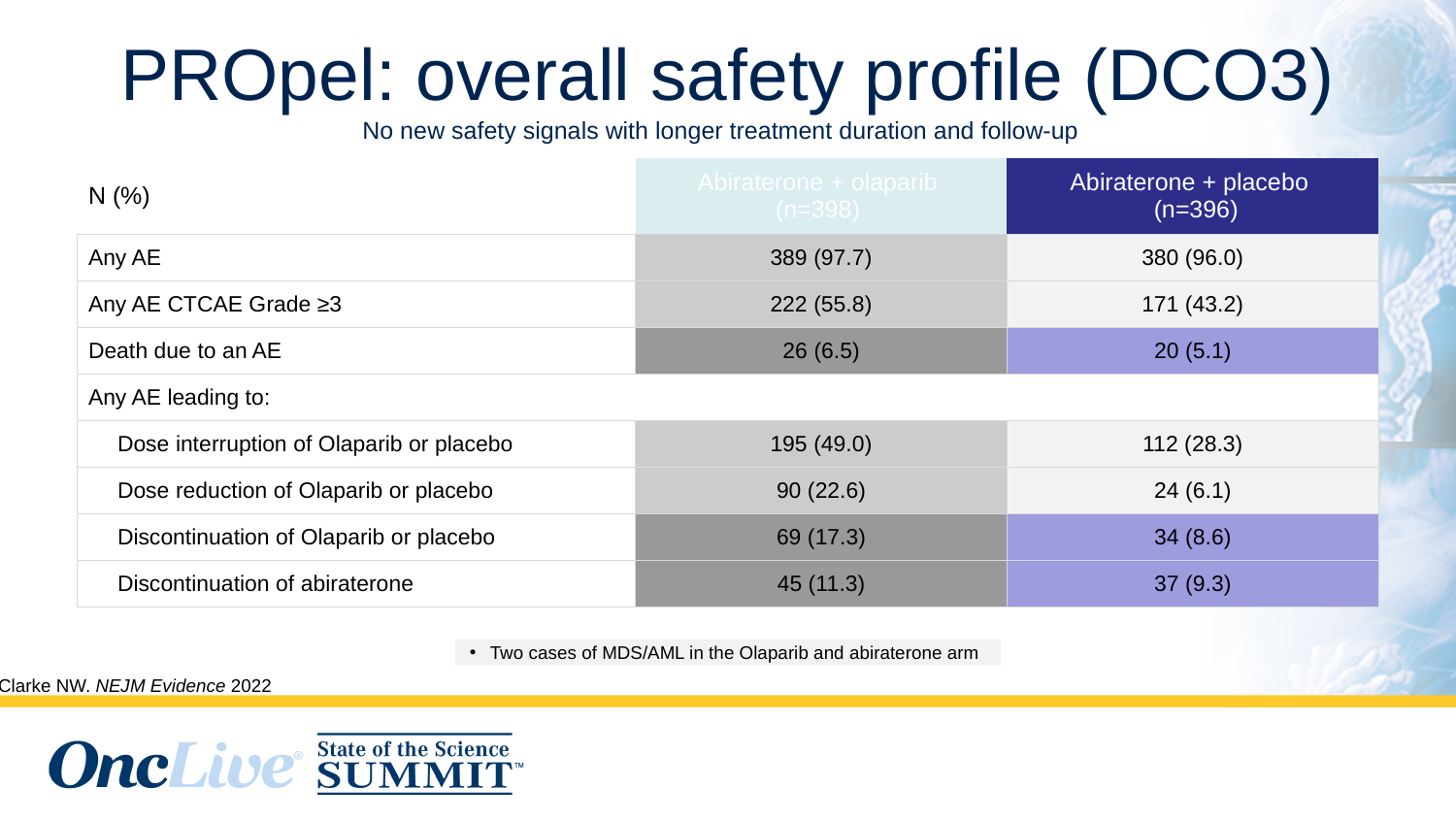

# PROpel: overall safety profile (DCO3) No new safety signals with longer treatment duration and follow-up
| N (%) | Abiraterone + olaparib (n=398) | Abiraterone + placebo (n=396) |
| --- | --- | --- |
| Any AE | 389 (97.7) | 380 (96.0) |
| Any AE CTCAE Grade ≥3 | 222 (55.8) | 171 (43.2) |
| Death due to an AE | 26 (6.5) | 20 (5.1) |
| Any AE leading to: |  |  |
| Dose interruption of Olaparib or placebo | 195 (49.0) | 112 (28.3) |
| Dose reduction of Olaparib or placebo | 90 (22.6) | 24 (6.1) |
| Discontinuation of Olaparib or placebo | 69 (17.3) | 34 (8.6) |
| Discontinuation of abiraterone | 45 (11.3) | 37 (9.3) |
Two cases of MDS/AML in the Olaparib and abiraterone arm
Clarke NW. NEJM Evidence 2022